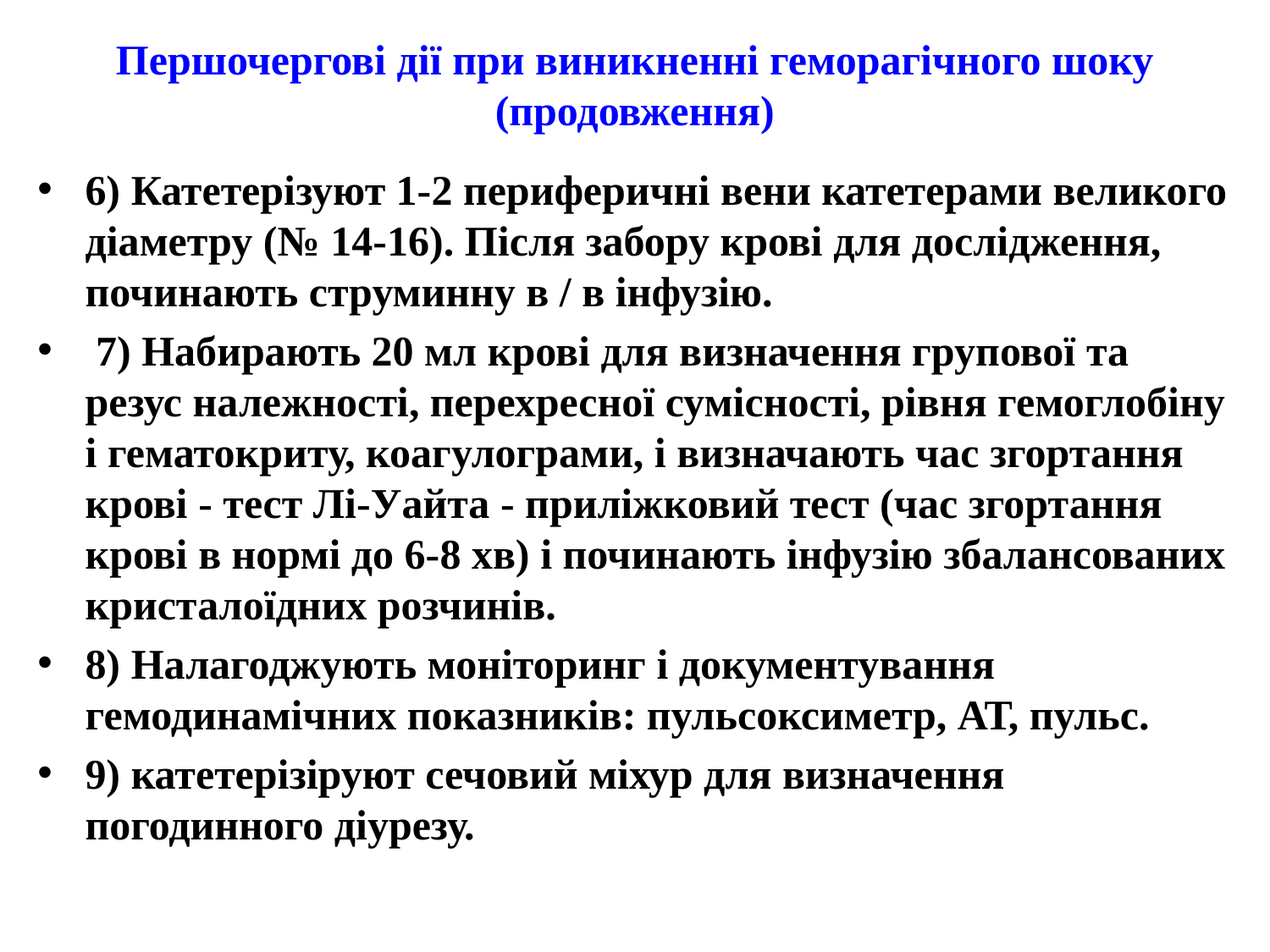

Першочергові дії при виникненні геморагічного шоку (продовження)
6) Катетерізуют 1-2 периферичні вени катетерами великого діаметру (№ 14-16). Після забору крові для дослідження, починають струминну в / в інфузію.
 7) Набирають 20 мл крові для визначення групової та резус належності, перехресної сумісності, рівня гемоглобіну і гематокриту, коагулограми, і визначають час згортання крові - тест Лі-Уайта - приліжковий тест (час згортання крові в нормі до 6-8 хв) і починають інфузію збалансованих кристалоїдних розчинів.
8) Налагоджують моніторинг і документування гемодинамічних показників: пульсоксиметр, АТ, пульс.
9) катетерізіруют сечовий міхур для визначення погодинного діурезу.